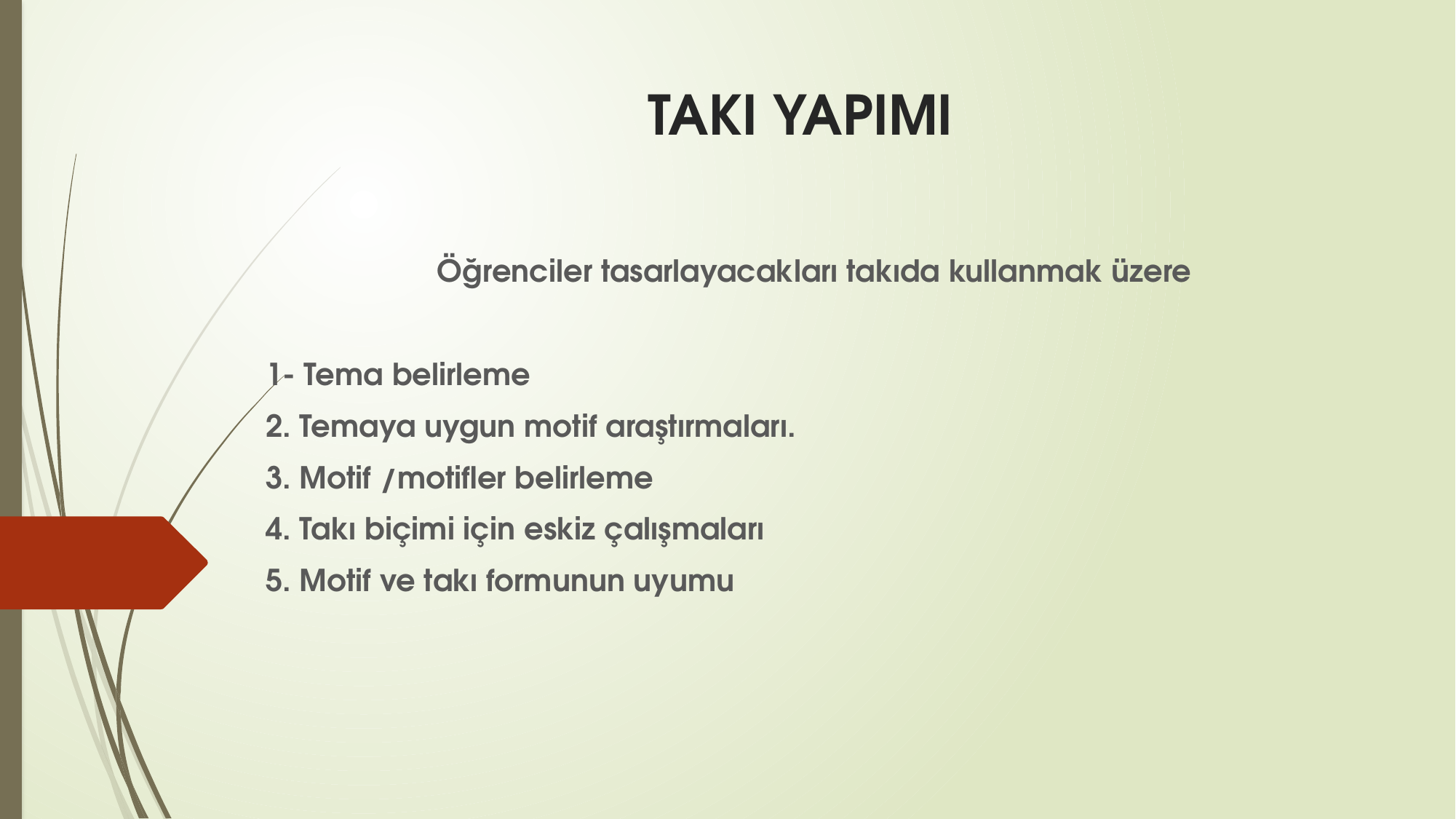

# TAKI YAPIMI

Öğrenciler tasarlayacakları takıda kullanmak üzere

1- Tema belirleme
2. Temaya uygun motif araştırmaları.
3. Motif /motifler belirleme
4. Takı biçimi için eskiz çalışmaları
5. Motif ve takı formunun uyumu